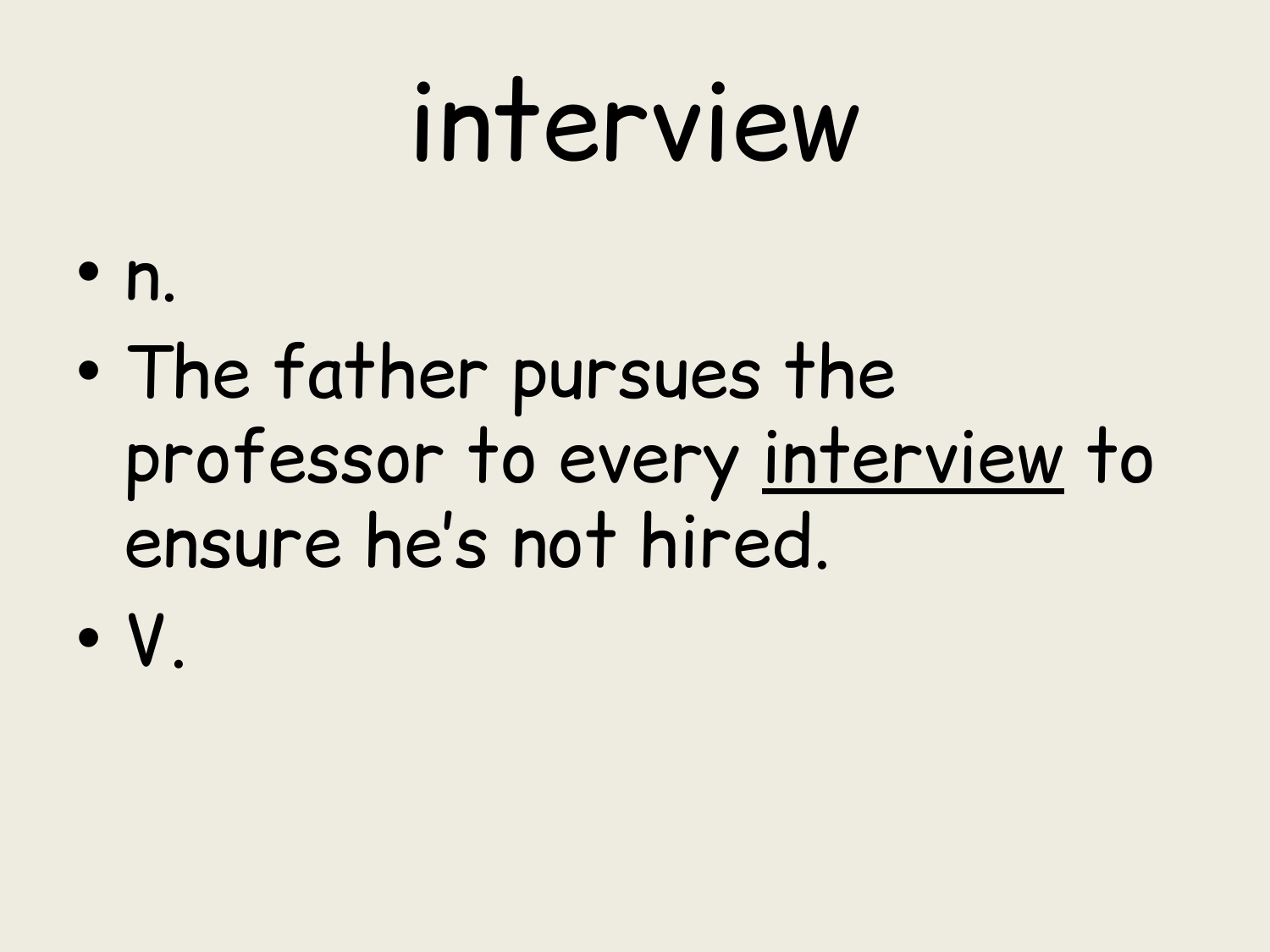

# interview
n.
The father pursues the professor to every interview to ensure he’s not hired.
V.